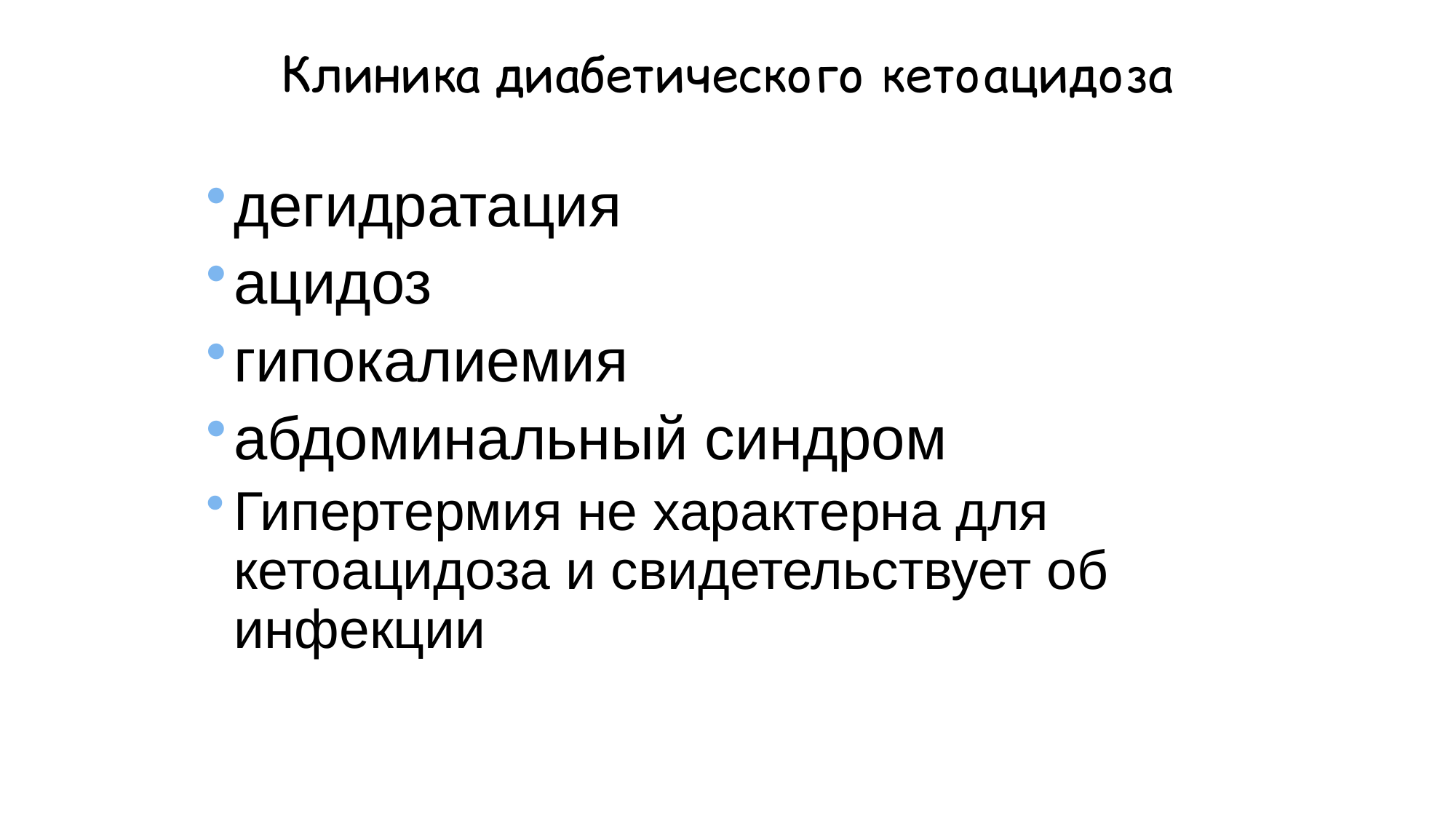

# Клиника диабетического кетоацидоза
дегидратация
ацидоз
гипокалиемия
абдоминальный синдром
Гипертермия не характерна для кетоацидоза и свидетельствует об инфекции